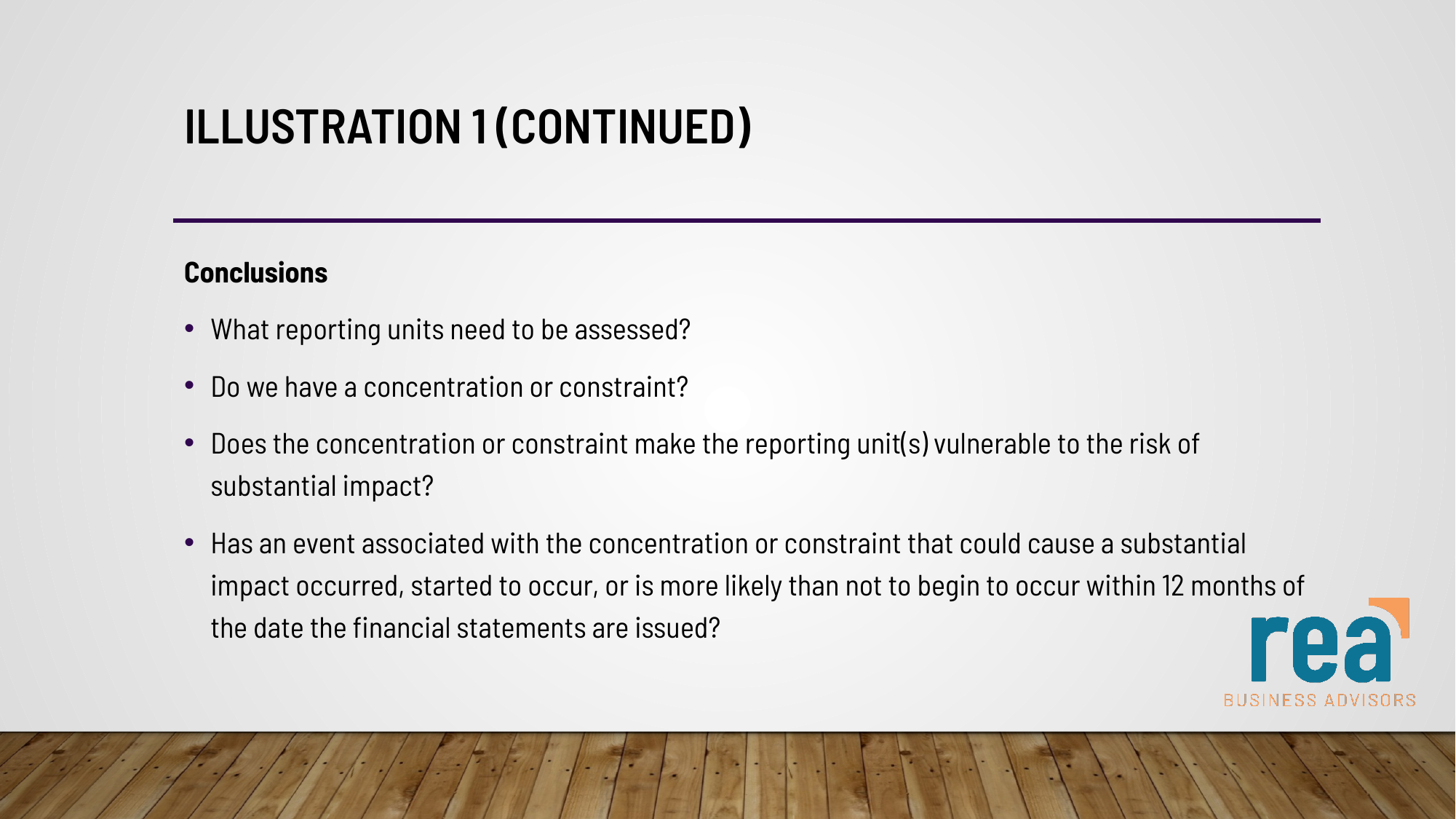

# Illustration 1 (continued)
Conclusions
What reporting units need to be assessed?
Do we have a concentration or constraint?
Does the concentration or constraint make the reporting unit(s) vulnerable to the risk of substantial impact?
Has an event associated with the concentration or constraint that could cause a substantial impact occurred, started to occur, or is more likely than not to begin to occur within 12 months of the date the financial statements are issued?